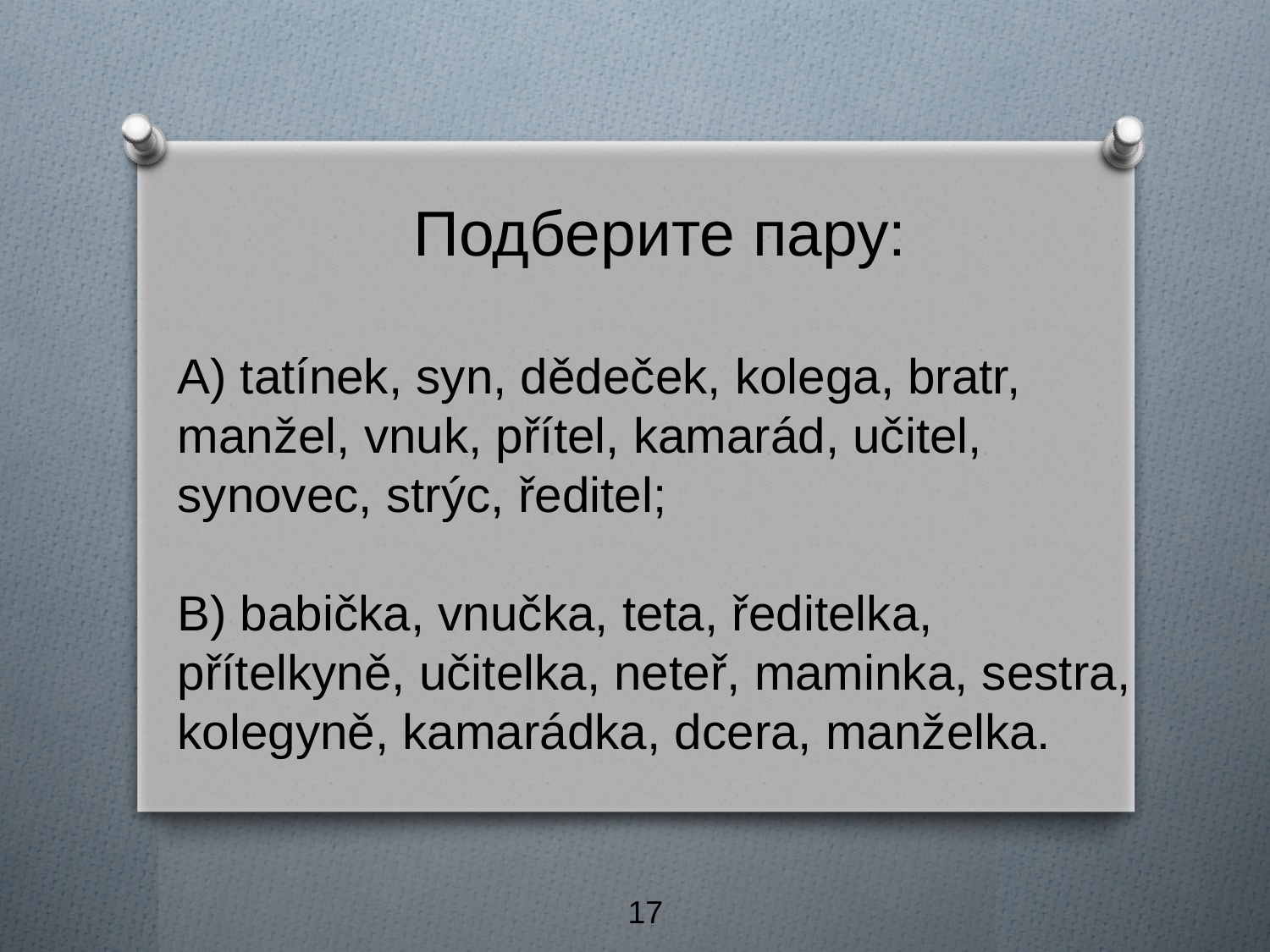

Подберите пару:

А) tatínek, syn, dědeček, kolega, bratr,
manžel, vnuk, přítel, kamarád, učitel, synovec, strýc, ředitel;

B) babička, vnučka, teta, ředitelka, přítelkyně, učitelka, neteř, maminka, sestra, kolegyně, kamarádka, dcera, manželka.
17